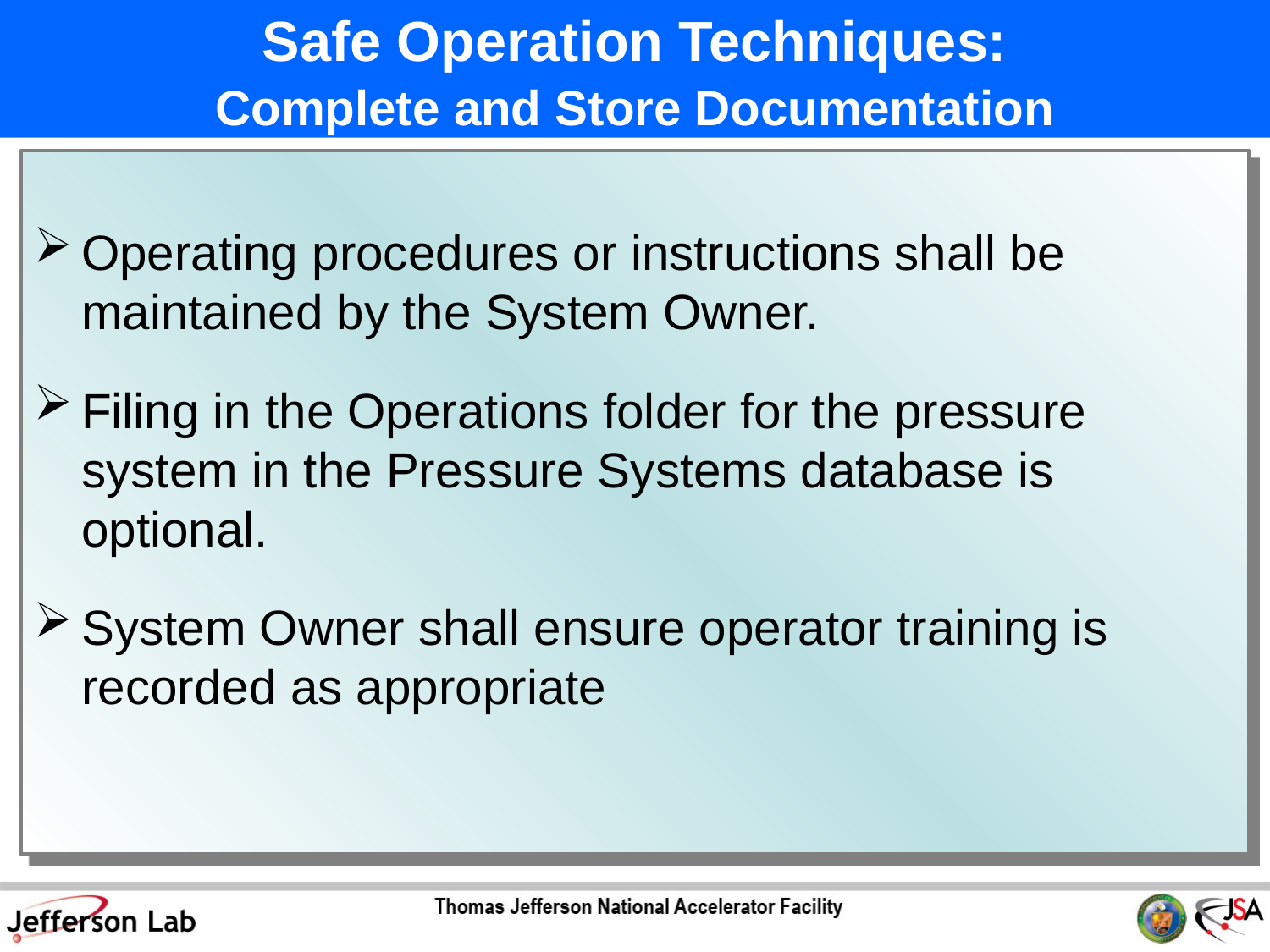

Safe Operation Techniques:
# Complete and Store Documentation
Operating procedures or instructions shall be maintained by the System Owner.

Filing in the Operations folder for the pressure system in the Pressure Systems database is optional.

System Owner shall ensure operator training is recorded as appropriate